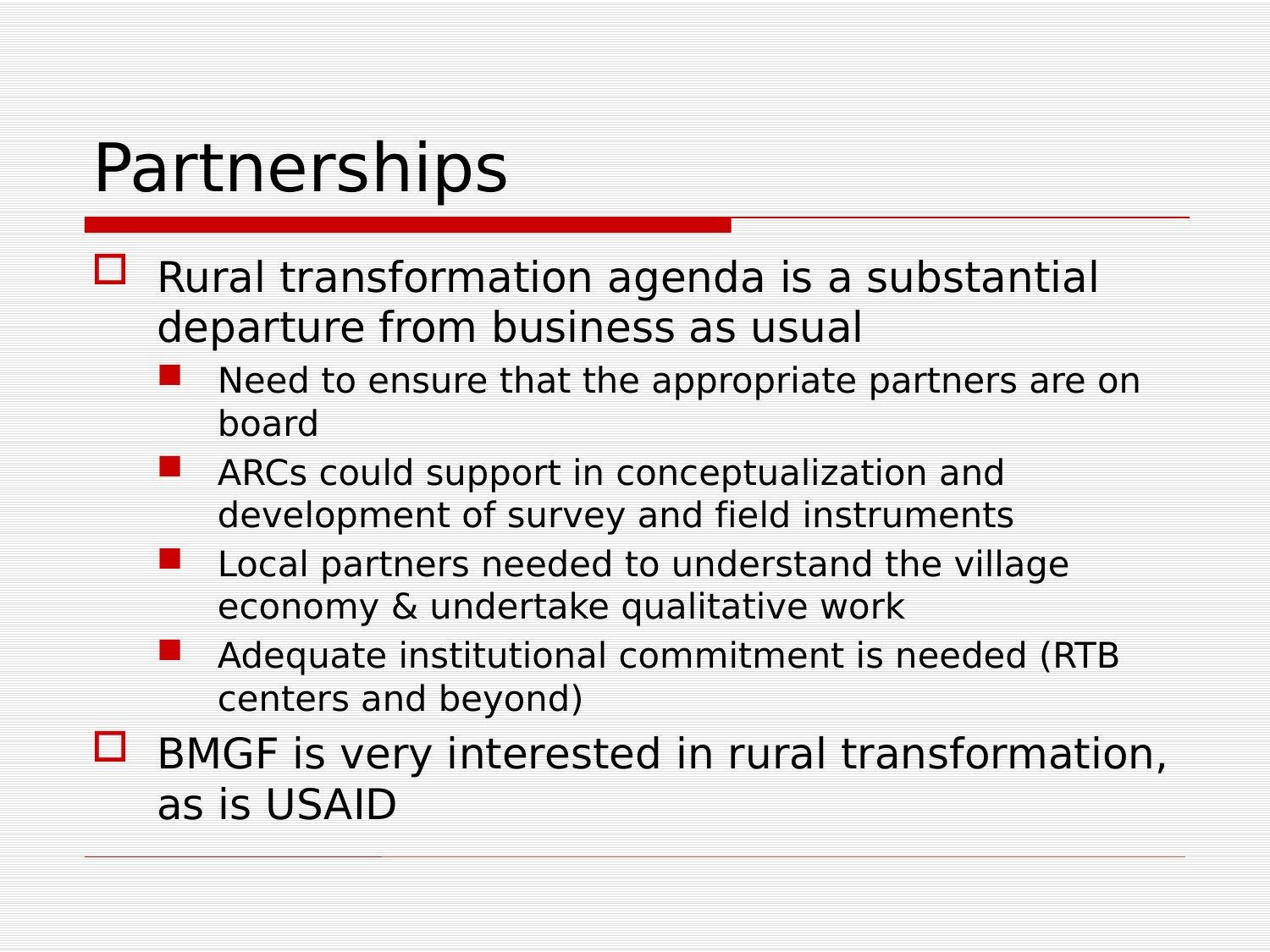

# Partnerships
Rural transformation agenda is a substantial departure from business as usual
Need to ensure that the appropriate partners are on board
ARCs could support in conceptualization and development of survey and field instruments
Local partners needed to understand the village economy & undertake qualitative work
Adequate institutional commitment is needed (RTB centers and beyond)
BMGF is very interested in rural transformation, as is USAID